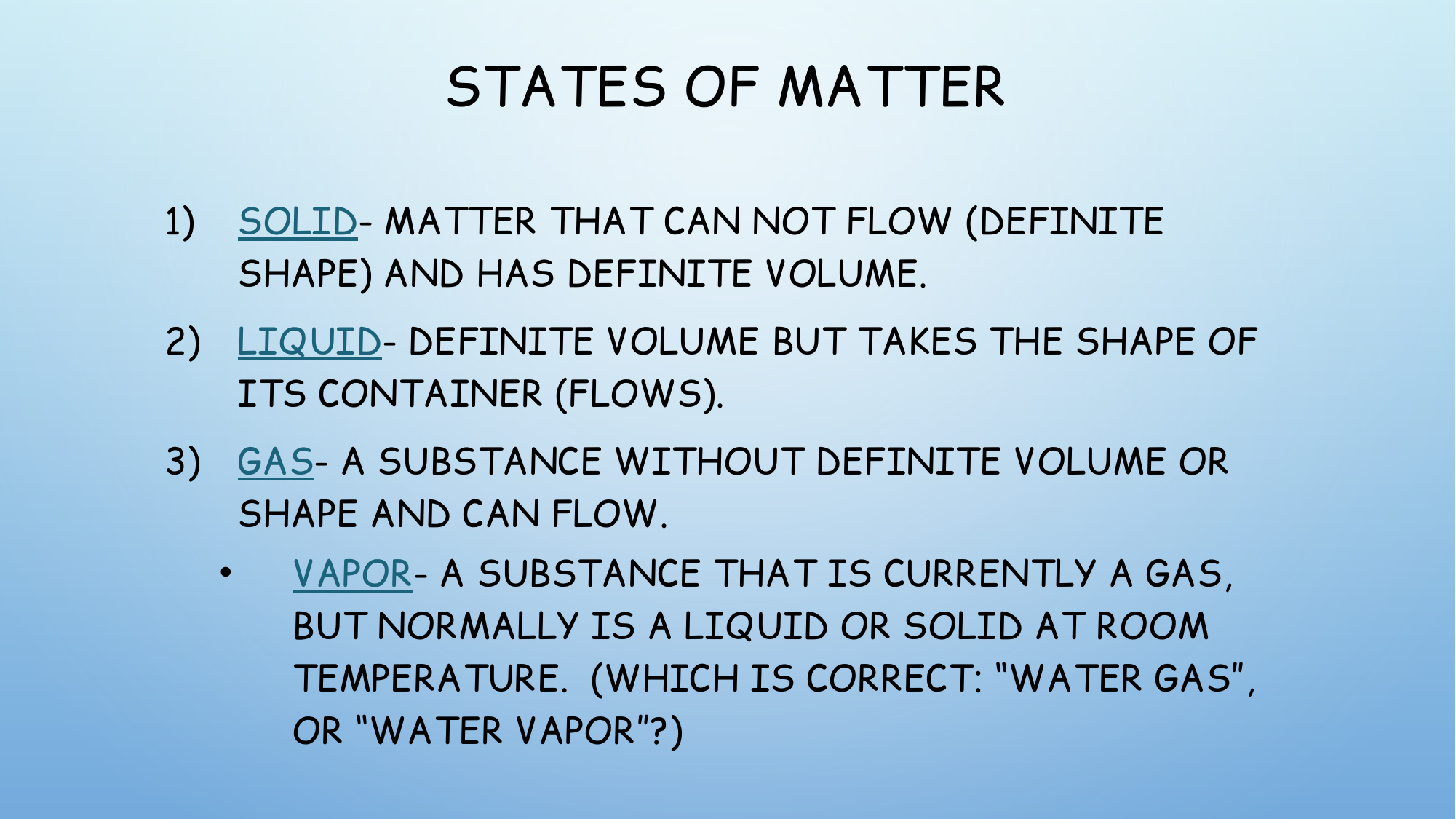

# States of matter
Solid- matter that can not flow (definite shape) and has definite volume.
Liquid- definite volume but takes the shape of its container (flows).
Gas- a substance without definite volume or shape and can flow.
Vapor- a substance that is currently a gas, but normally is a liquid or solid at room temperature.  (Which is correct: “water gas”, or “water vapor”?)